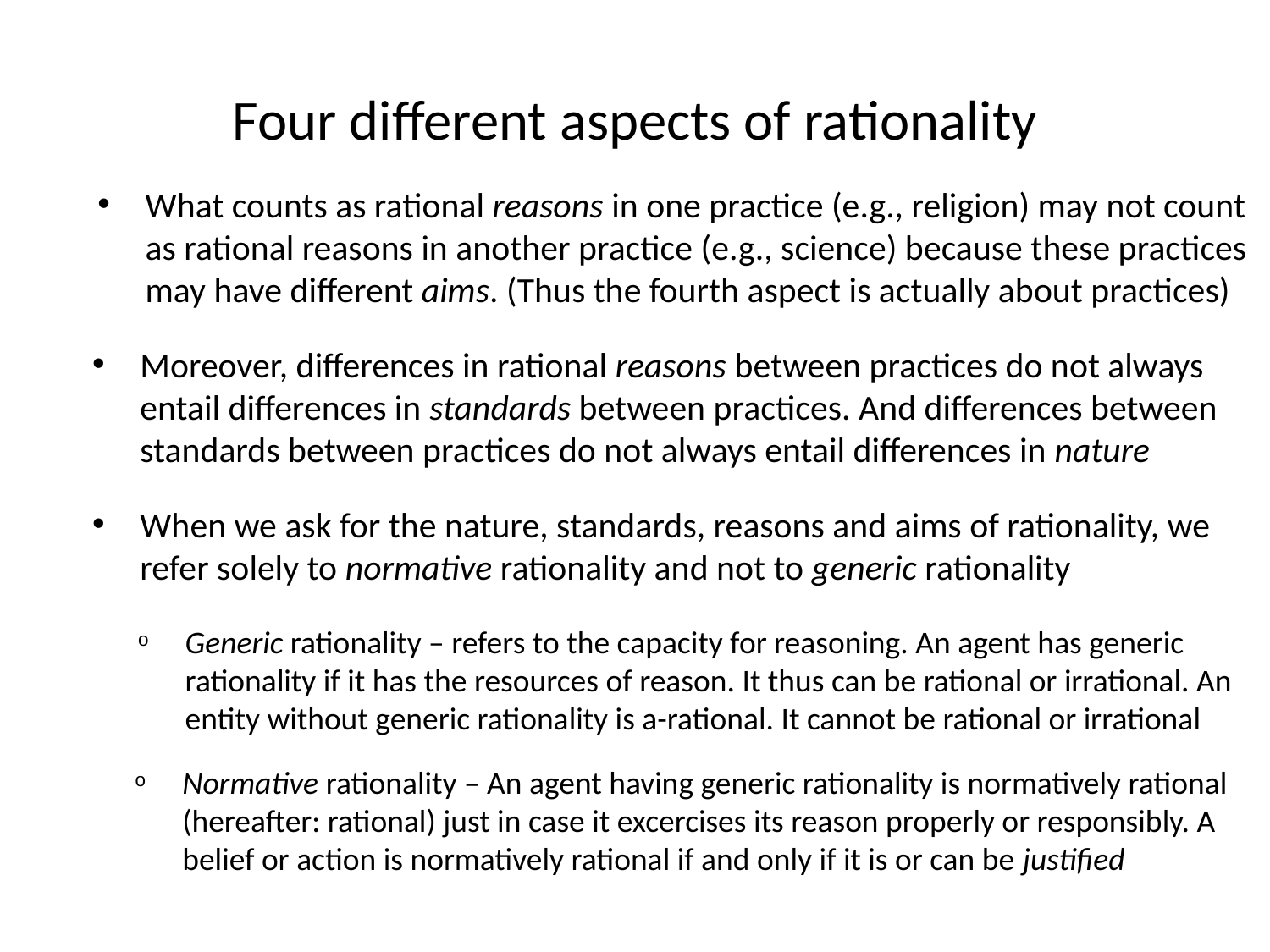

# Four different aspects of rationality
What counts as rational reasons in one practice (e.g., religion) may not count as rational reasons in another practice (e.g., science) because these practices may have different aims. (Thus the fourth aspect is actually about practices)
Moreover, differences in rational reasons between practices do not always entail differences in standards between practices. And differences between standards between practices do not always entail differences in nature
When we ask for the nature, standards, reasons and aims of rationality, we refer solely to normative rationality and not to generic rationality
Generic rationality – refers to the capacity for reasoning. An agent has generic rationality if it has the resources of reason. It thus can be rational or irrational. An entity without generic rationality is a-rational. It cannot be rational or irrational

Normative rationality – An agent having generic rationality is normatively rational (hereafter: rational) just in case it excercises its reason properly or responsibly. A belief or action is normatively rational if and only if it is or can be justified